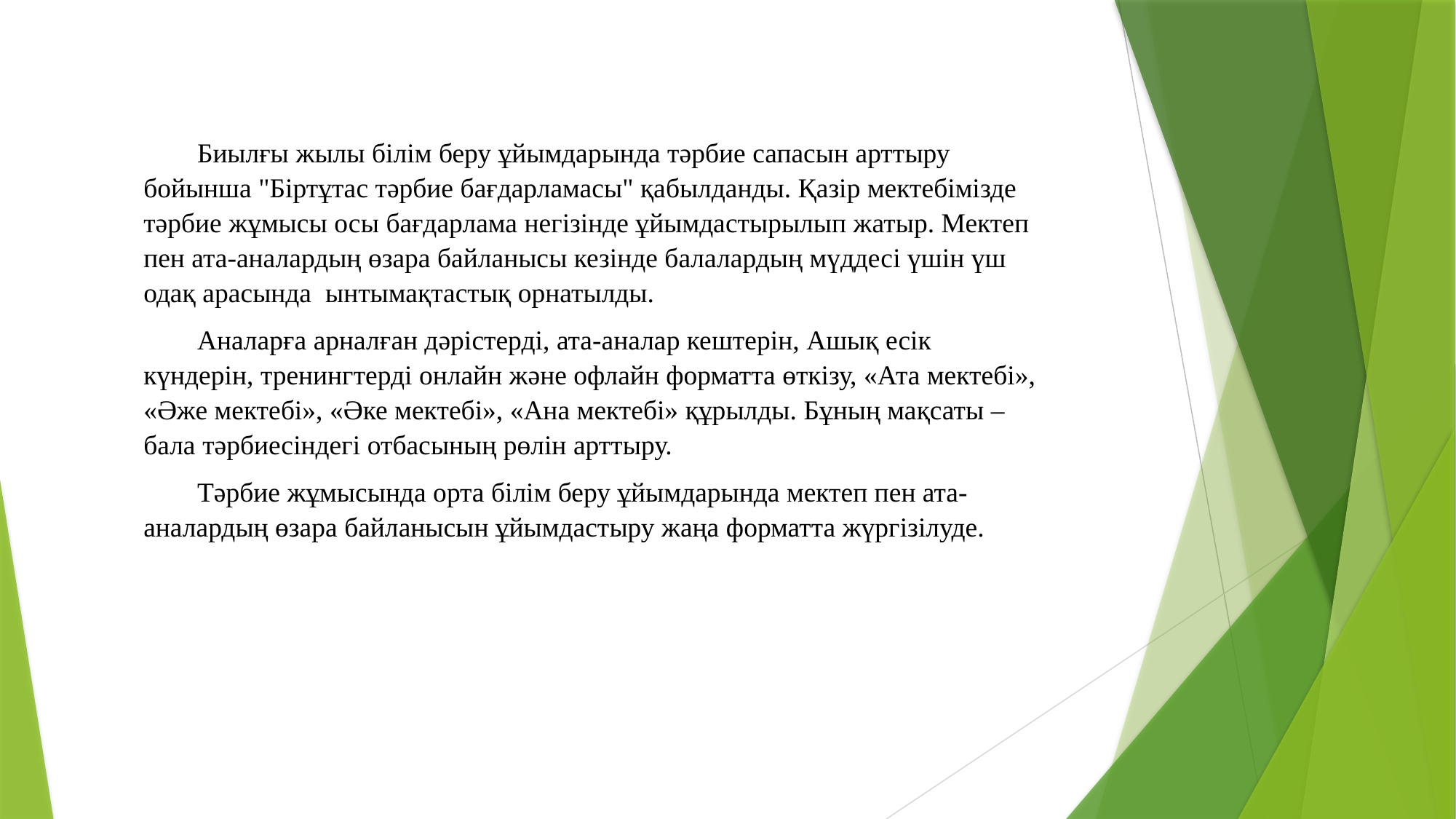

Биылғы жылы білім беру ұйымдарында тәрбие сапасын арттыру бойынша "Біртұтас тәрбие бағдарламасы" қабылданды. Қазір мектебімізде тәрбие жұмысы осы бағдарлама негізінде ұйымдастырылып жатыр. Мектеп пен ата-аналардың өзара байланысы кезінде балалардың мүддесі үшін үш одақ арасында  ынтымақтастық орнатылды.
Аналарға арналған дәрістерді, ата-аналар кештерін, Ашық есік күндерін, тренингтерді онлайн және офлайн форматта өткізу, «Ата мектебі», «Әже мектебі», «Әке мектебі», «Ана мектебі» құрылды. Бұның мақсаты – бала тәрбиесіндегі отбасының рөлін арттыру.
Тәрбие жұмысында орта білім беру ұйымдарында мектеп пен ата- аналардың өзара байланысын ұйымдастыру жаңа форматта жүргізілуде.